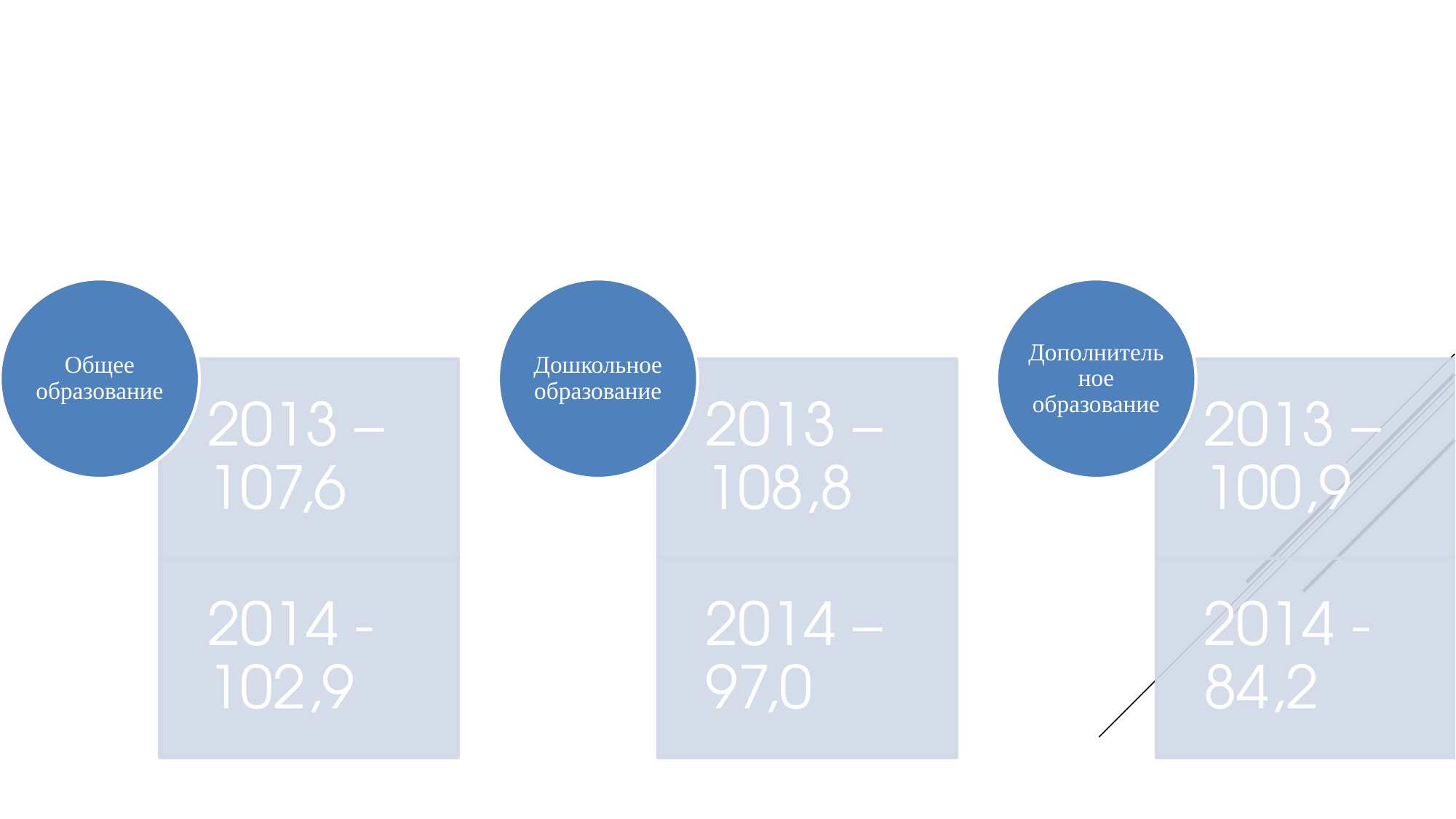

Ведомственный мониторинг выполнения целевых показателей  соотношения средней заработной платы педагогических работников образовательных учреждений к средней заработной плате по Ростовской области (в процентах)
Общее образование
Дошкольное образование
Дополнительное образование
2013 – 107,6
2013 – 108,8
2013 – 100,9
2014 - 102,9
2014 – 97,0
2014 - 84,2